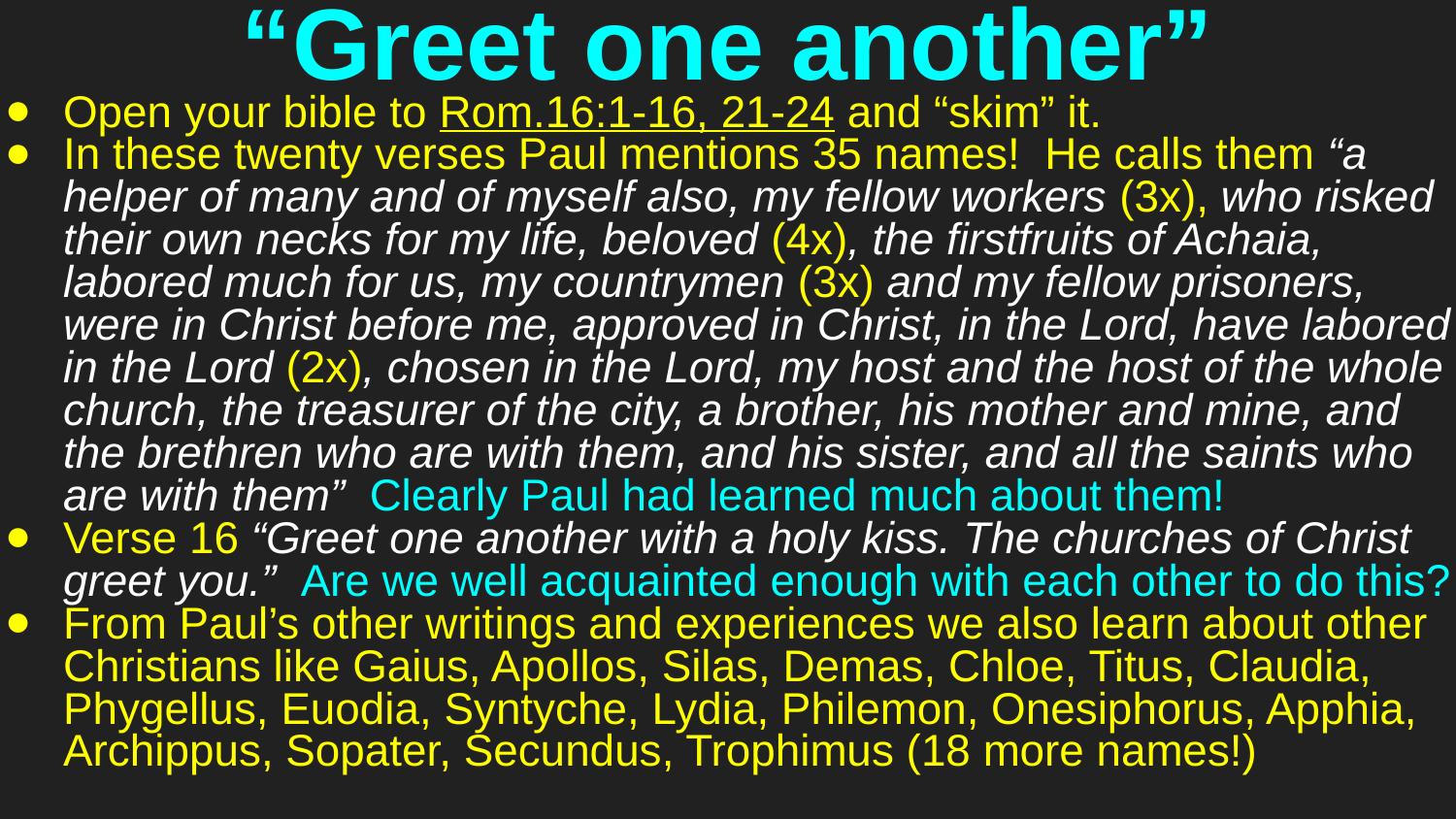

# “Greet one another”
Open your bible to Rom.16:1-16, 21-24 and “skim” it.
In these twenty verses Paul mentions 35 names!  He calls them “a helper of many and of myself also, my fellow workers (3x), who risked their own necks for my life, beloved (4x), the firstfruits of Achaia, labored much for us, my countrymen (3x) and my fellow prisoners, were in Christ before me, approved in Christ, in the Lord, have labored in the Lord (2x), chosen in the Lord, my host and the host of the whole church, the treasurer of the city, a brother, his mother and mine, and the brethren who are with them, and his sister, and all the saints who are with them”  Clearly Paul had learned much about them!
Verse 16 “Greet one another with a holy kiss. The churches of Christ greet you.”  Are we well acquainted enough with each other to do this?
From Paul’s other writings and experiences we also learn about other Christians like Gaius, Apollos, Silas, Demas, Chloe, Titus, Claudia, Phygellus, Euodia, Syntyche, Lydia, Philemon, Onesiphorus, Apphia, Archippus, Sopater, Secundus, Trophimus (18 more names!)